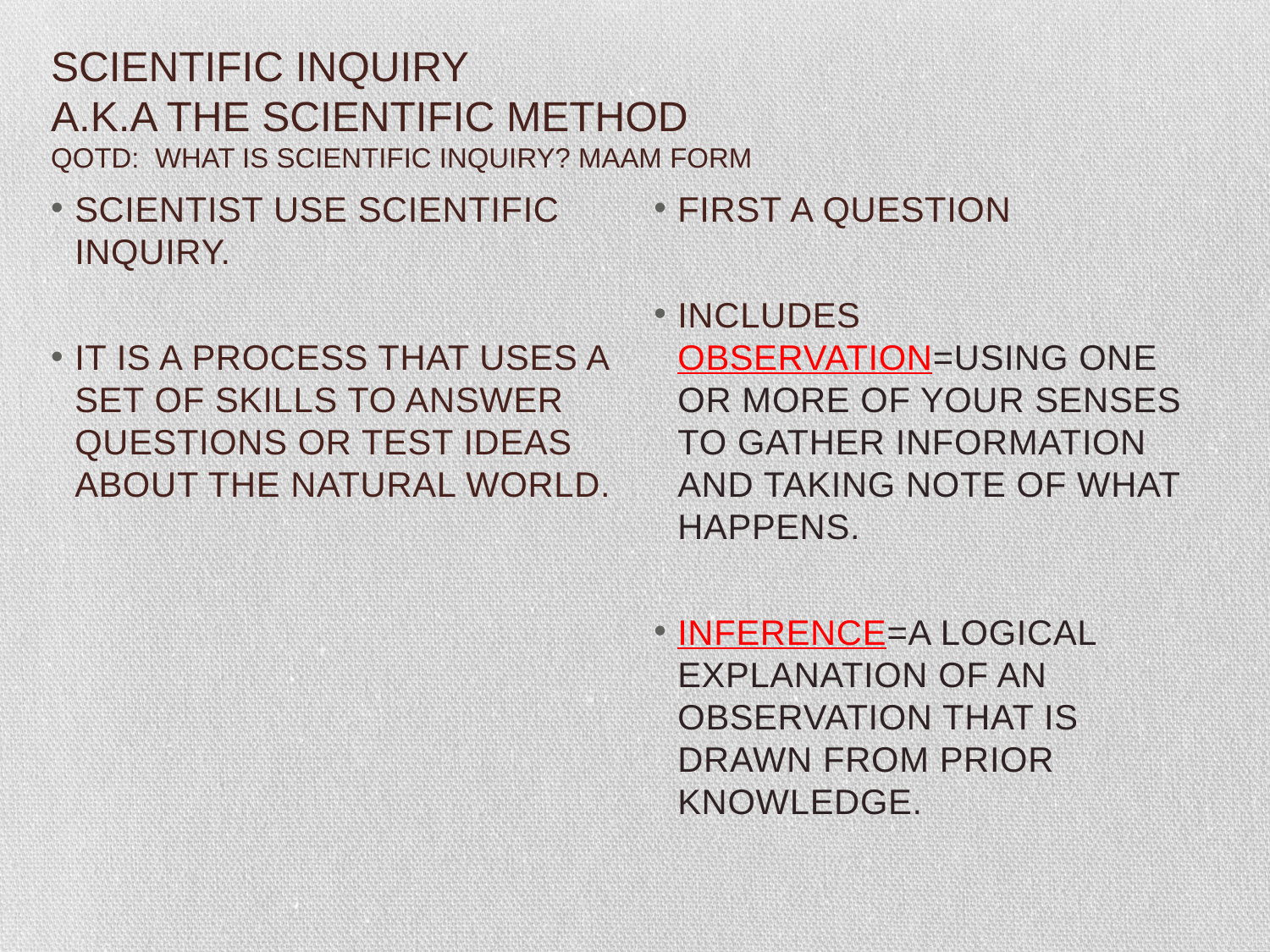

# SCIENTIFIC INQUIRY A.K.A THE SCIENTIFIC METHOD QOTD:  WHAT IS SCIENTIFIC INQUIRY? MAAM FORM
SCIENTIST USE SCIENTIFIC INQUIRY.

IT IS A PROCESS THAT USES A SET OF SKILLS TO ANSWER QUESTIONS OR TEST IDEAS ABOUT THE NATURAL WORLD.

FIRST A QUESTION

INCLUDES OBSERVATION=USING ONE OR MORE OF YOUR SENSES TO GATHER INFORMATION AND TAKING NOTE OF WHAT HAPPENS.

INFERENCE=A LOGICAL EXPLANATION OF AN OBSERVATION THAT IS DRAWN FROM PRIOR KNOWLEDGE.